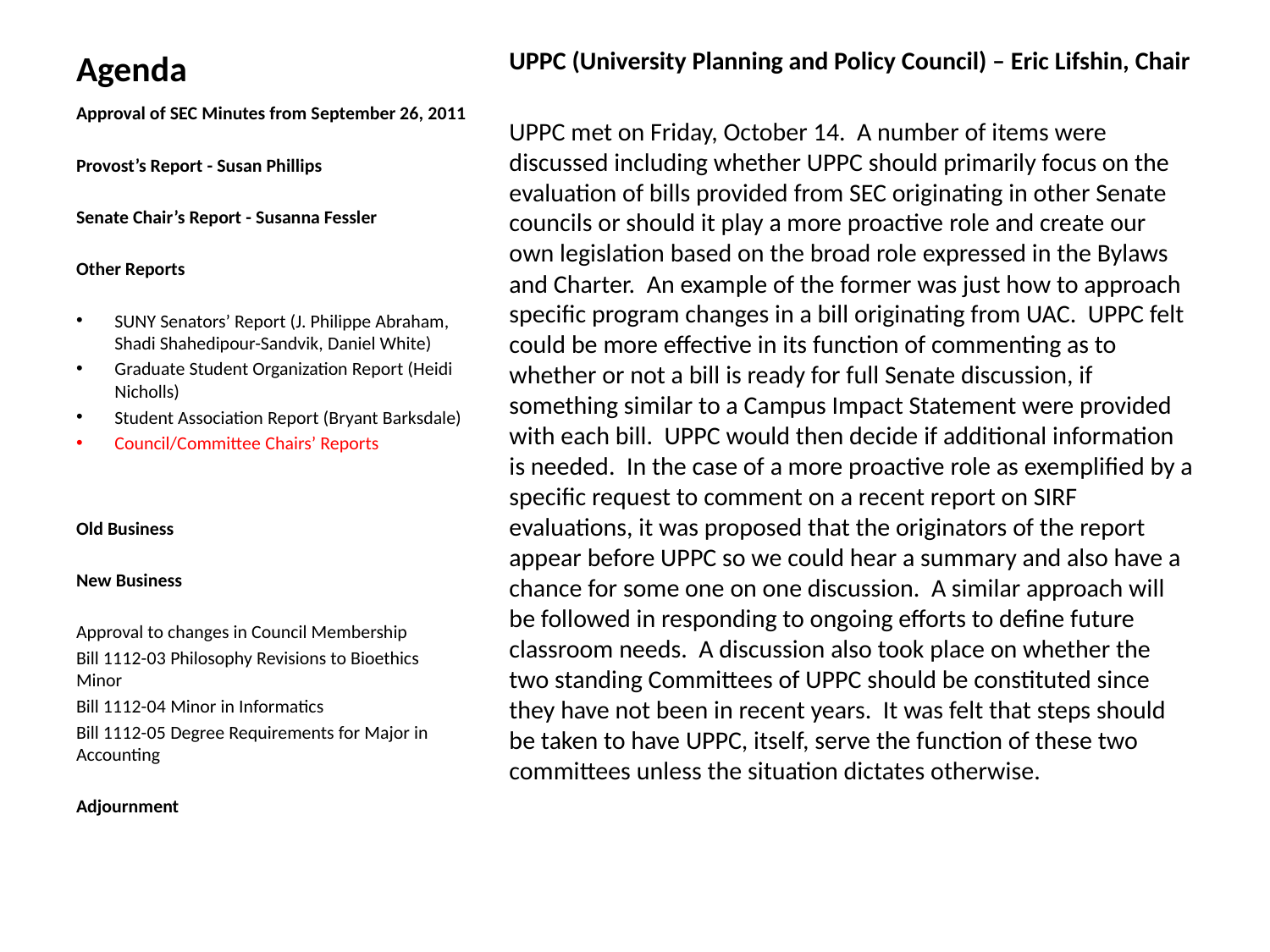

# Agenda
UPPC (University Planning and Policy Council) – Eric Lifshin, Chair

UPPC met on Friday, October 14.  A number of items were discussed including whether UPPC should primarily focus on the evaluation of bills provided from SEC originating in other Senate councils or should it play a more proactive role and create our own legislation based on the broad role expressed in the Bylaws and Charter.  An example of the former was just how to approach specific program changes in a bill originating from UAC.  UPPC felt could be more effective in its function of commenting as to whether or not a bill is ready for full Senate discussion, if something similar to a Campus Impact Statement were provided with each bill.  UPPC would then decide if additional information is needed.  In the case of a more proactive role as exemplified by a specific request to comment on a recent report on SIRF evaluations, it was proposed that the originators of the report appear before UPPC so we could hear a summary and also have a chance for some one on one discussion.  A similar approach will be followed in responding to ongoing efforts to define future classroom needs.  A discussion also took place on whether the two standing Committees of UPPC should be constituted since they have not been in recent years.  It was felt that steps should be taken to have UPPC, itself, serve the function of these two committees unless the situation dictates otherwise.

Approval of SEC Minutes from September 26, 2011

Provost’s Report - Susan Phillips

Senate Chair’s Report - Susanna Fessler

Other Reports

SUNY Senators’ Report (J. Philippe Abraham, Shadi Shahedipour-Sandvik, Daniel White)
Graduate Student Organization Report (Heidi Nicholls)
Student Association Report (Bryant Barksdale)
Council/Committee Chairs’ Reports

Old Business

New Business

Approval to changes in Council Membership
Bill 1112-03 Philosophy Revisions to Bioethics Minor
Bill 1112-04 Minor in Informatics
Bill 1112-05 Degree Requirements for Major in Accounting

Adjournment